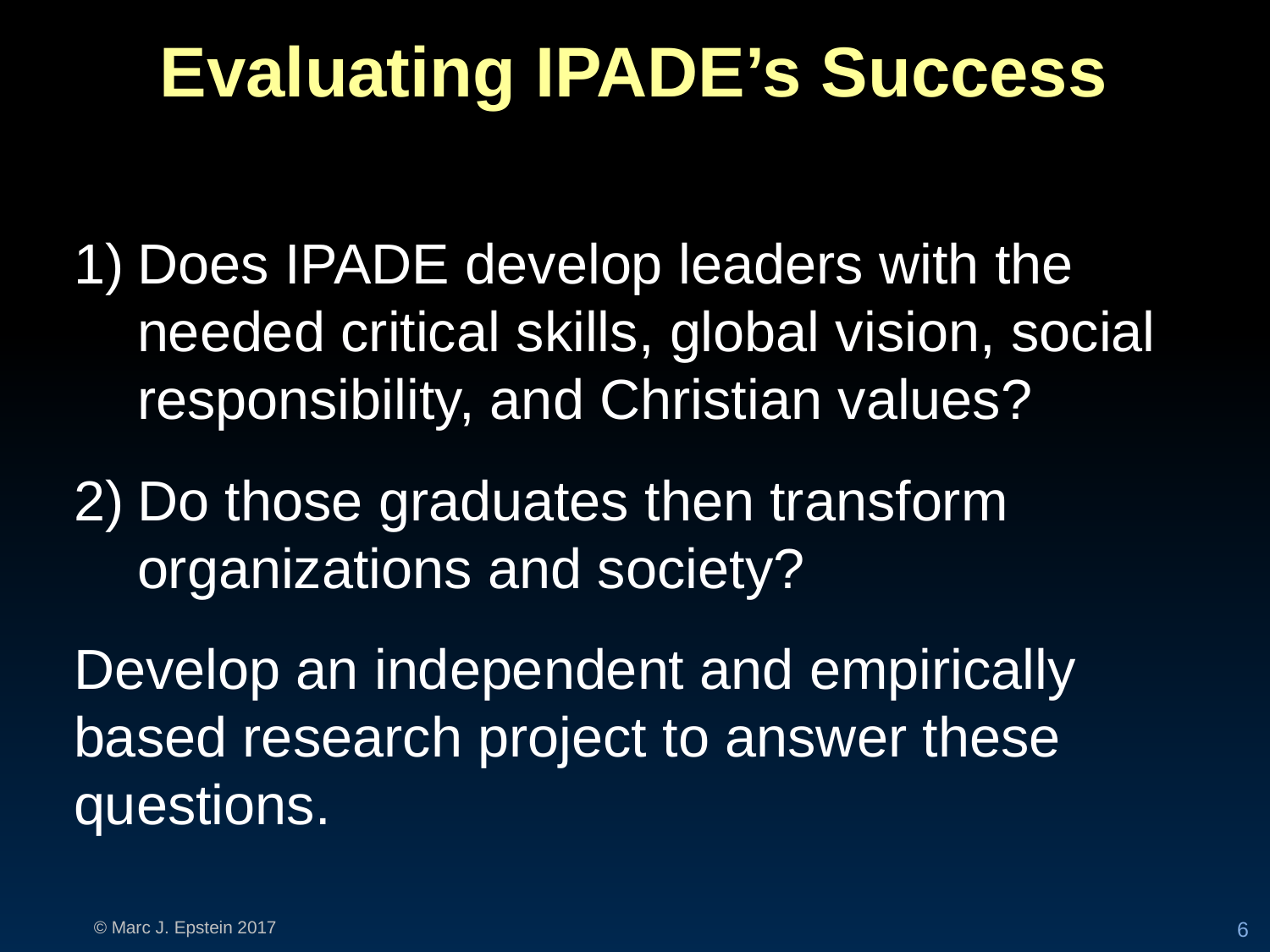

Evaluating IPADE’s Success
Does IPADE develop leaders with the needed critical skills, global vision, social responsibility, and Christian values?
Do those graduates then transform           organizations and society?
Develop an independent and empirically based research project to answer these questions.
6